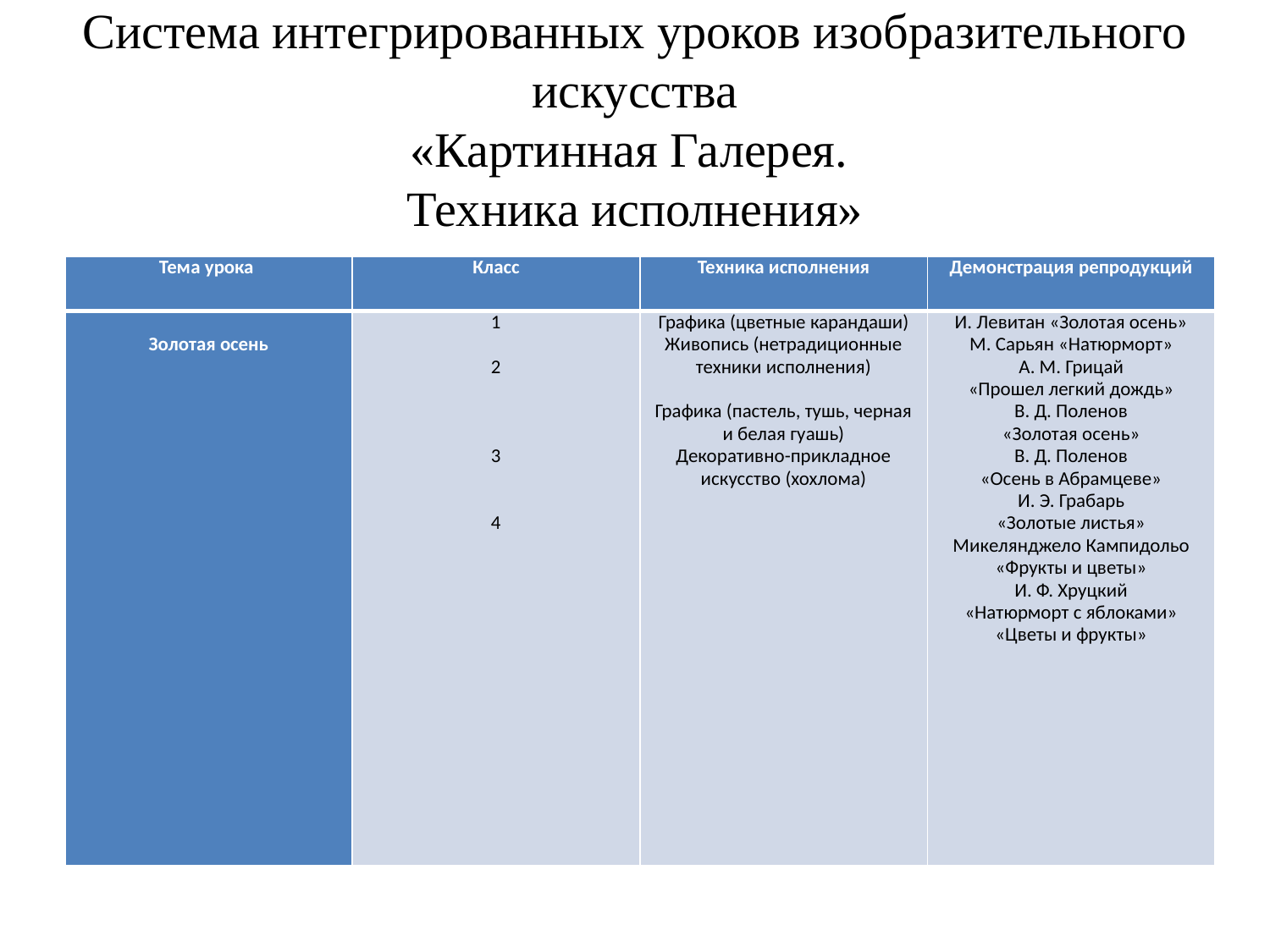

# Система интегрированных уроков изобразительного искусства «Картинная Галерея. Техника исполнения»
| Тема урока | Класс | Техника исполнения | Демонстрация репродукций |
| --- | --- | --- | --- |
| Золотая осень | 1   2       3     4 | Графика (цветные карандаши) Живопись (нетрадиционные техники исполнения)   Графика (пастель, тушь, черная и белая гуашь) Декоративно-прикладное искусство (хохлома) | И. Левитан «Золотая осень» М. Сарьян «Натюрморт» А. М. Грицай «Прошел легкий дождь» В. Д. Поленов «Золотая осень» В. Д. Поленов «Осень в Абрамцеве» И. Э. Грабарь «Золотые листья» Микелянджело Кампидольо «Фрукты и цветы» И. Ф. Хруцкий «Натюрморт с яблоками» «Цветы и фрукты» |